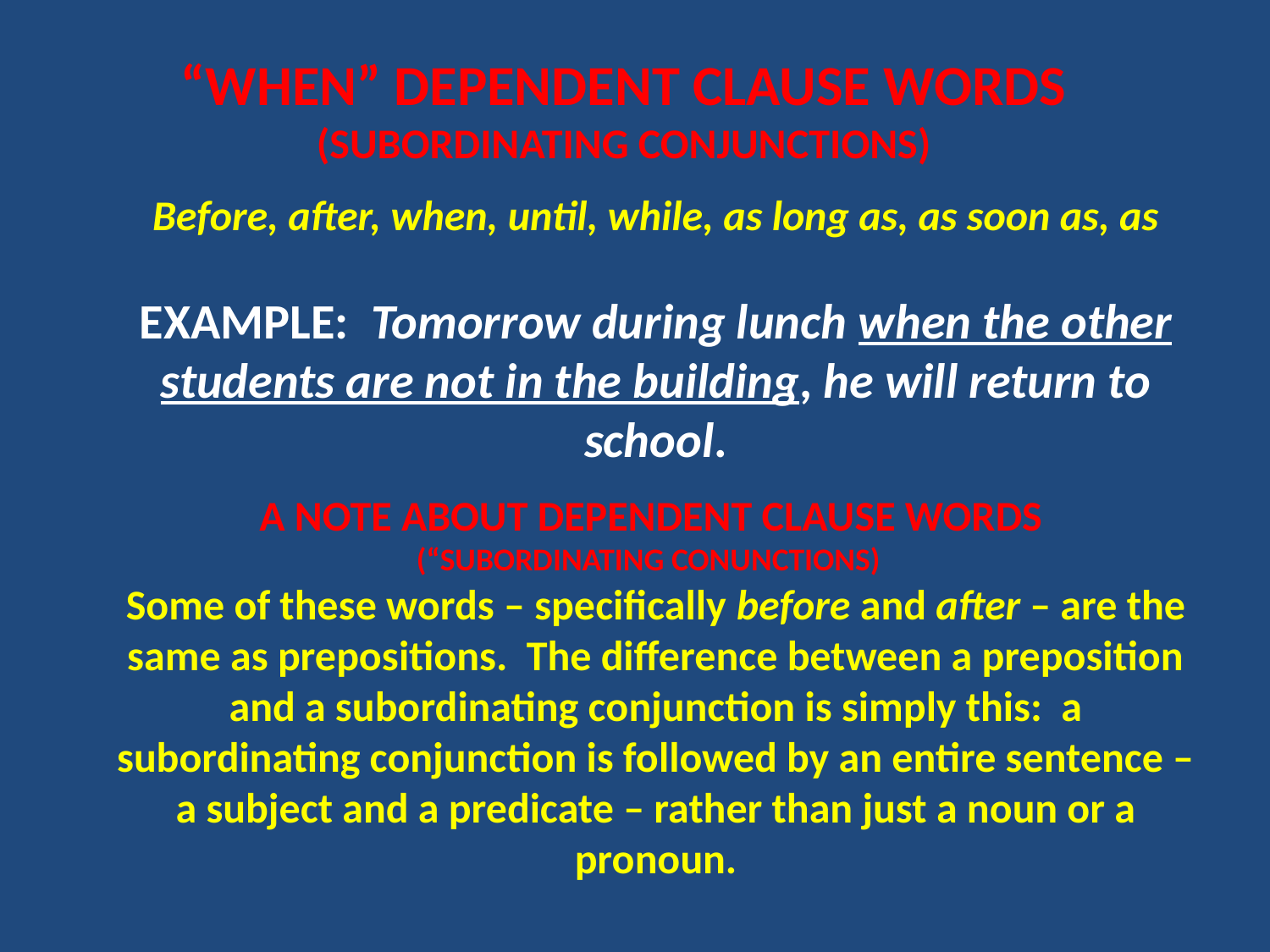

“WHEN” DEPENDENT CLAUSE WORDS
(SUBORDINATING CONJUNCTIONS)
Before, after, when, until, while, as long as, as soon as, as

EXAMPLE:  Tomorrow during lunch when the other students are not in the building, he will return to school.
A NOTE ABOUT DEPENDENT CLAUSE WORDS
(“SUBORDINATING CONUNCTIONS)
Some of these words – specifically before and after – are the same as prepositions.  The difference between a preposition and a subordinating conjunction is simply this:  a subordinating conjunction is followed by an entire sentence – a subject and a predicate – rather than just a noun or a pronoun.